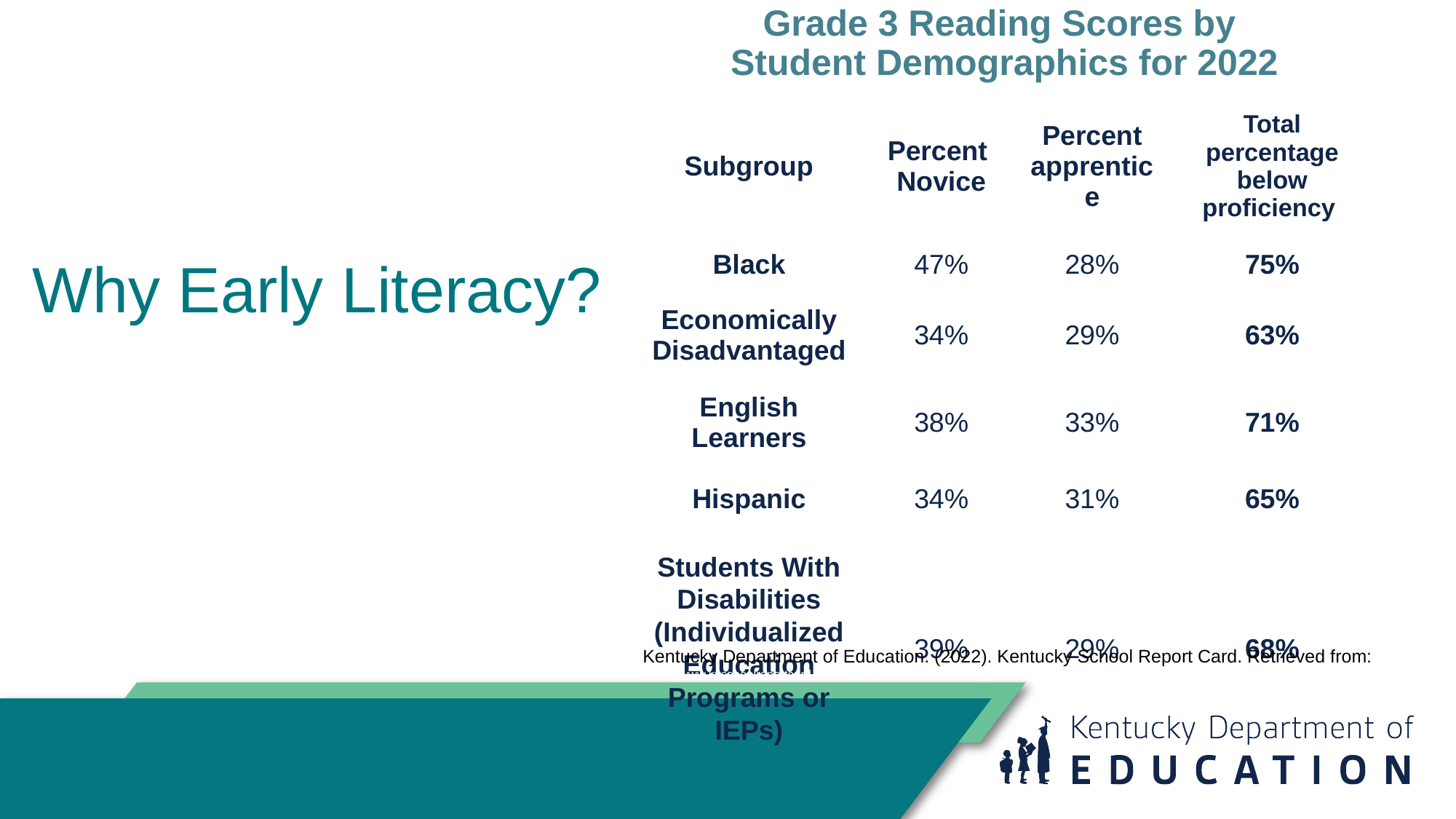

Grade 3 Reading Scores by
Student Demographics for 2022

| Subgroup | Percent Novice | Percent apprentice | Total percentage below proficiency |
| --- | --- | --- | --- |
| Black | 47% | 28% | 75% |
| Economically Disadvantaged | 34% | 29% | 63% |
| English Learners | 38% | 33% | 71% |
| Hispanic | 34% | 31% | 65% |
| Students With Disabilities (Individualized Education Programs or IEPs) | 39% | 29% | 68% |
# Why Early Literacy?
Kentucky Department of Education. (2022). Kentucky School Report Card. Retrieved from:  https://www.kyschoolreportcard.com/organization/20/academic_performance/assessment_performance/state_assessments_accountability?year=2019